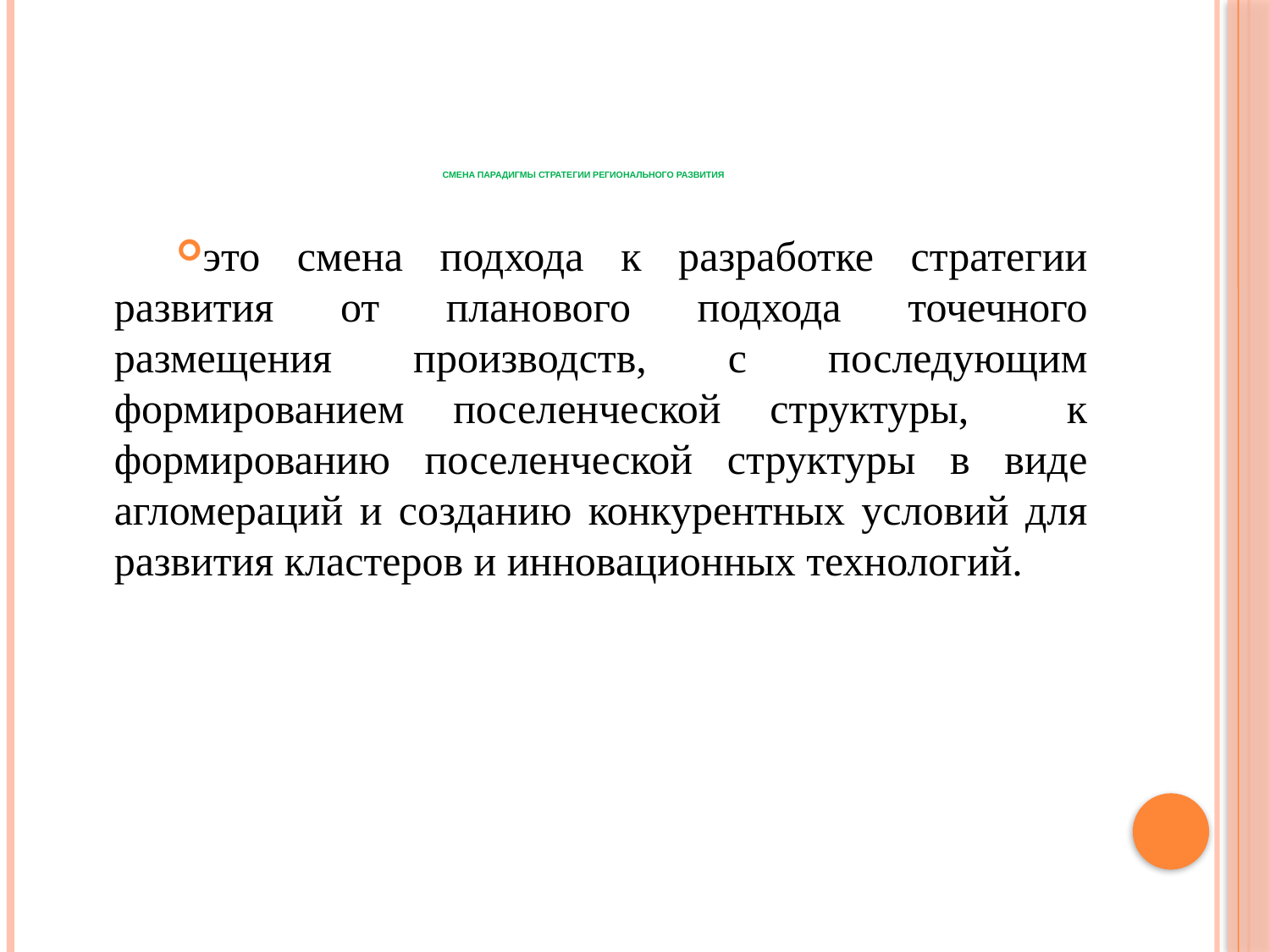

# Смена парадигмы стратегии регионального развития
это смена подхода к разработке стратегии развития от планового подхода точечного размещения производств, с последующим формированием поселенческой структуры,  к формированию поселенческой структуры в виде агломераций и созданию конкурентных условий для развития кластеров и инновационных технологий.